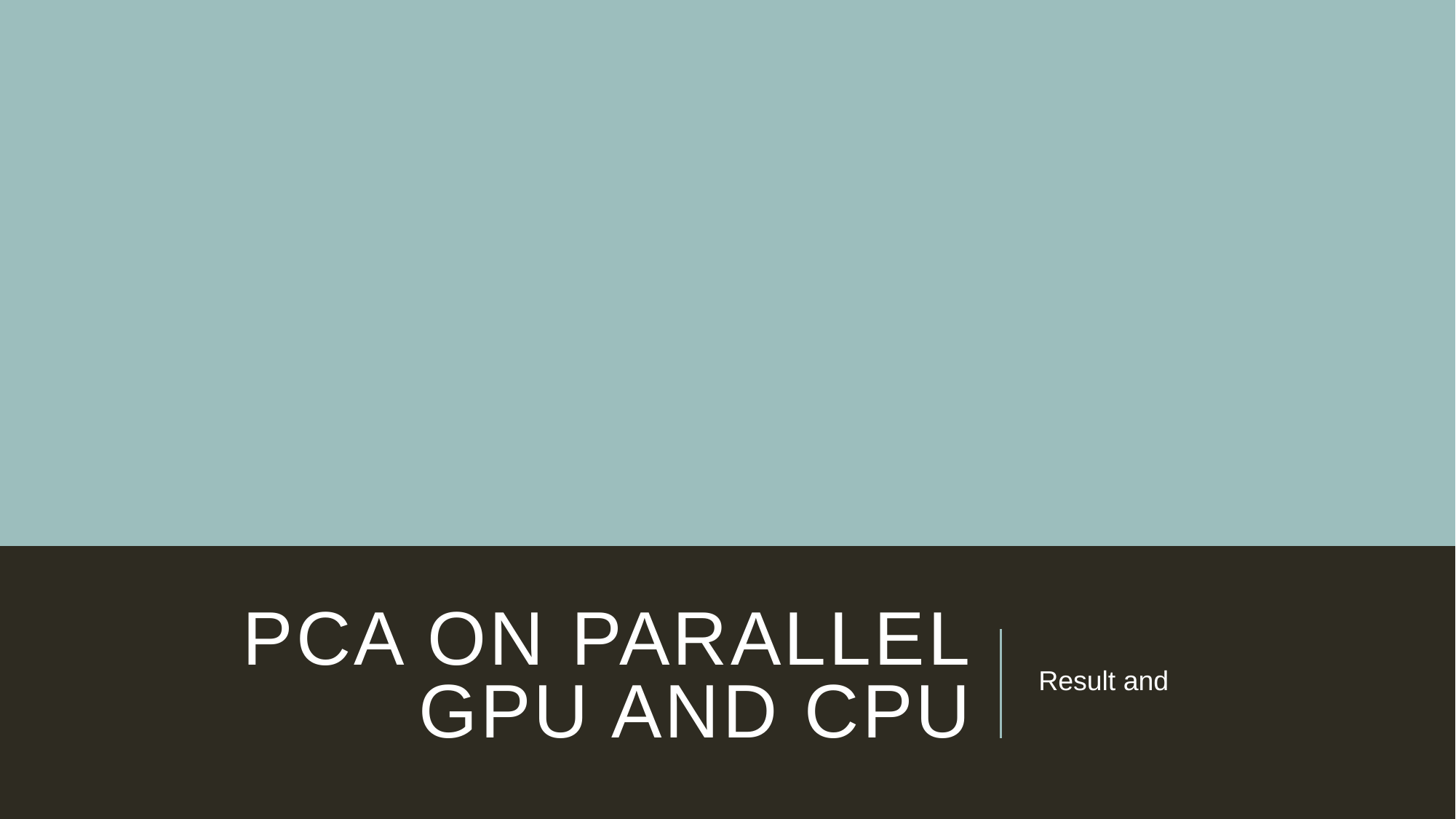

# PCA on Parallel GPU and CPU
Result and